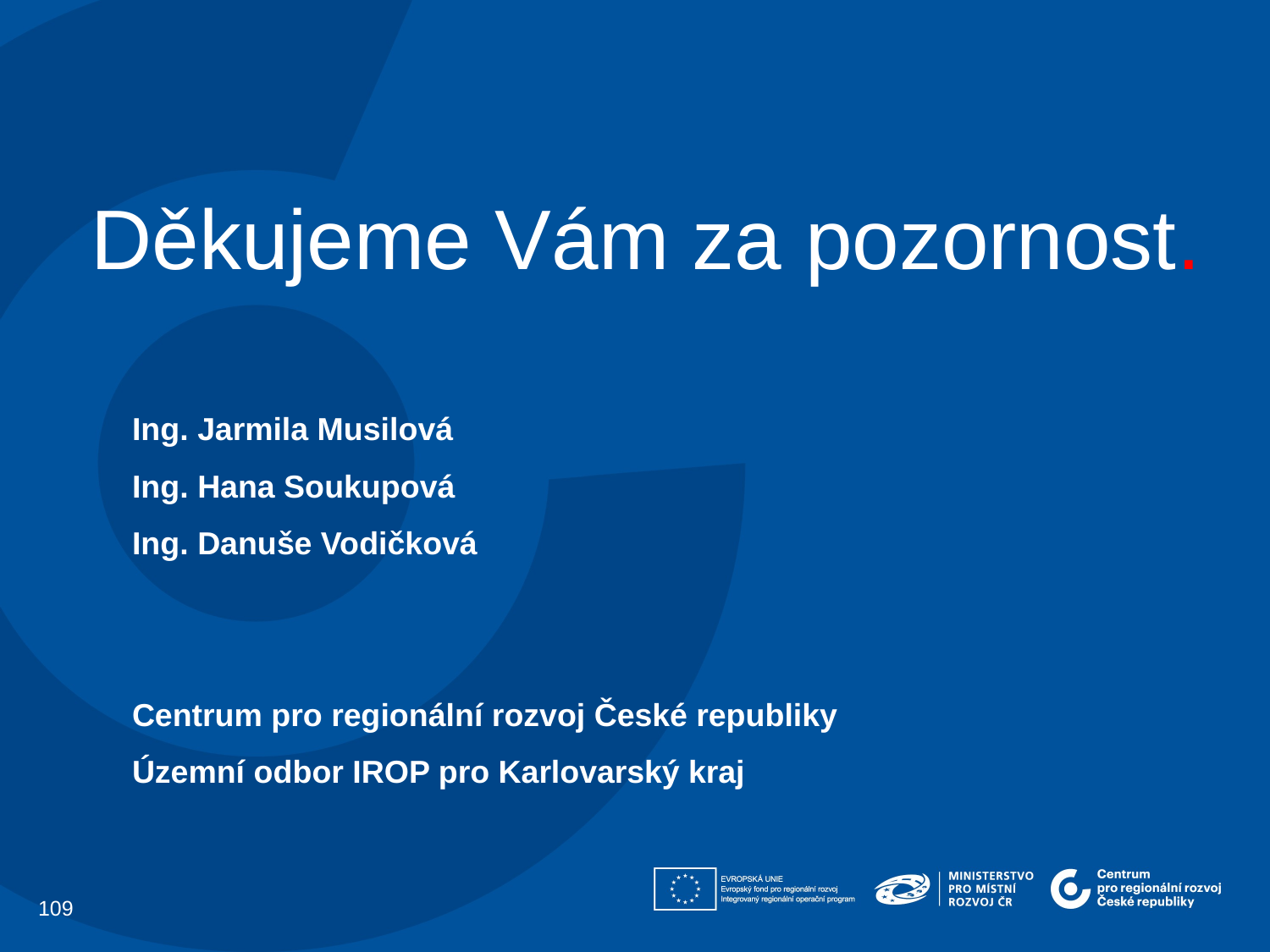

Děkujeme Vám za pozornost.
Ing. Jarmila Musilová
Ing. Hana Soukupová
Ing. Danuše Vodičková

Centrum pro regionální rozvoj České republiky
Územní odbor IROP pro Karlovarský kraj
109